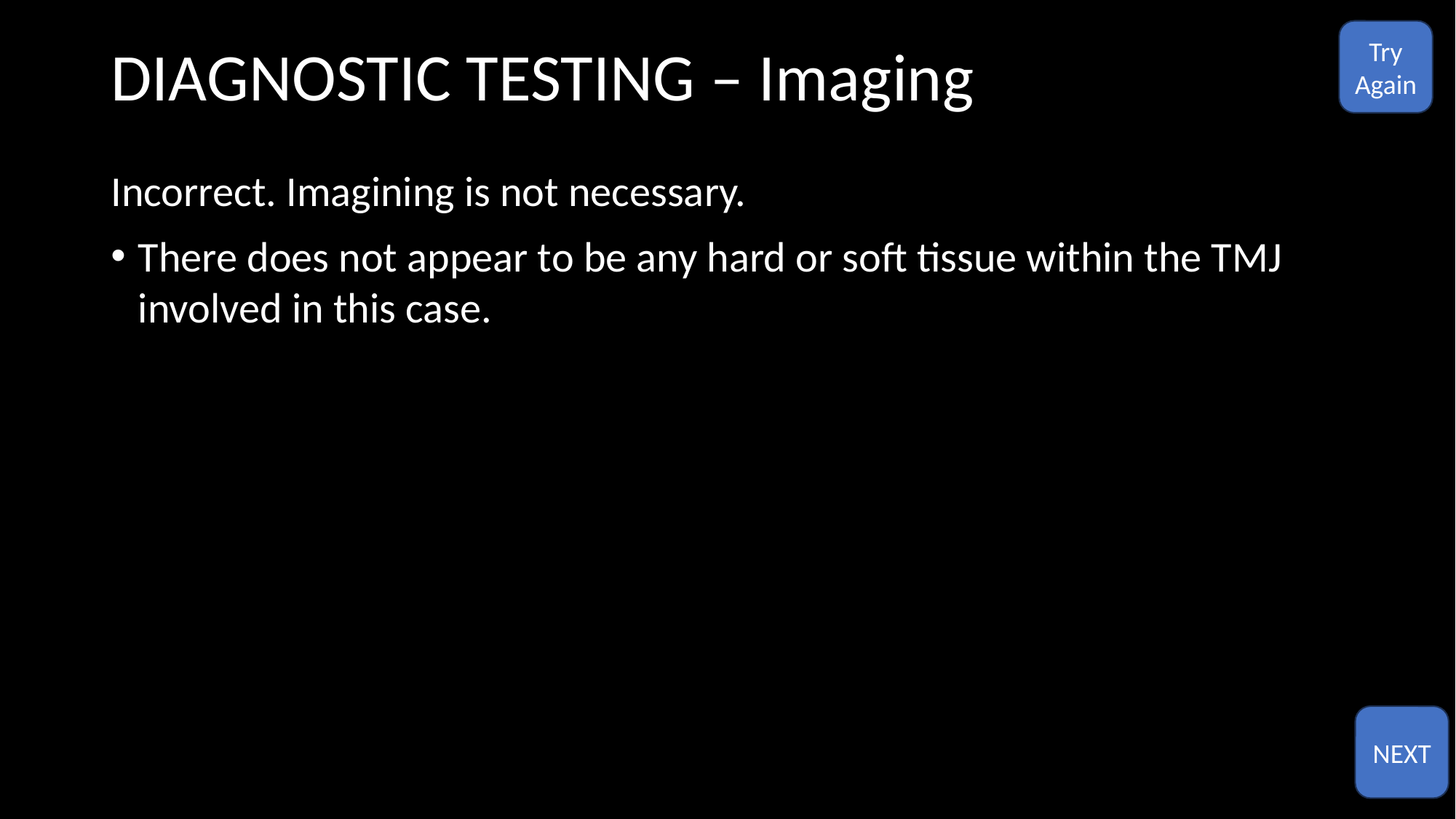

# DIAGNOSTIC TESTING – Imaging
Try
Again
Incorrect. Imagining is not necessary.
There does not appear to be any hard or soft tissue within the TMJ involved in this case.

NEXT